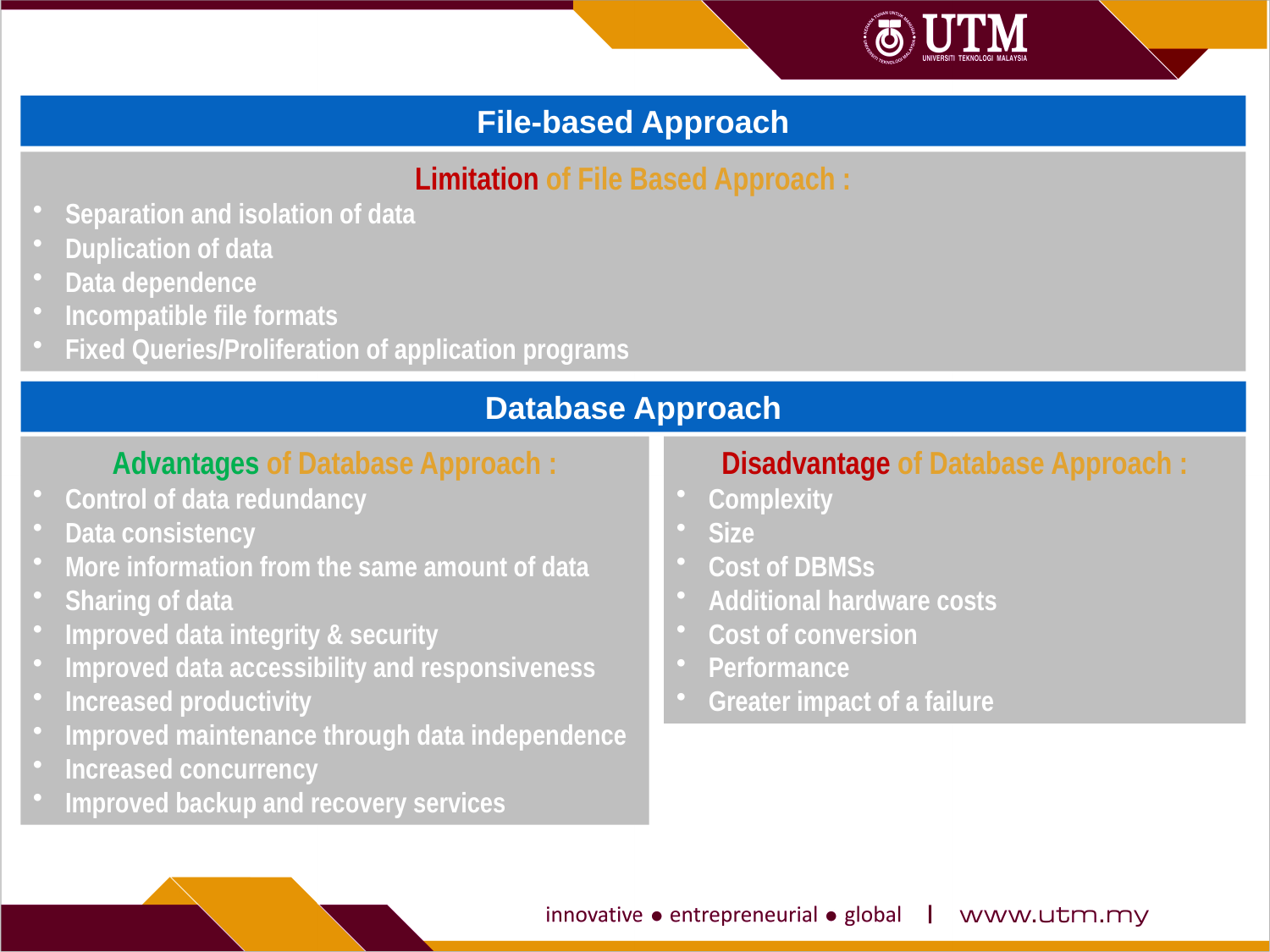

File-based Approach
Limitation of File Based Approach :
Separation and isolation of data
Duplication of data
Data dependence
Incompatible file formats
Fixed Queries/Proliferation of application programs
Database Approach
Advantages of Database Approach :
Control of data redundancy
Data consistency
More information from the same amount of data
Sharing of data
Improved data integrity & security
Improved data accessibility and responsiveness
Increased productivity
Improved maintenance through data independence
Increased concurrency
Improved backup and recovery services
Disadvantage of Database Approach :
Complexity
Size
Cost of DBMSs
Additional hardware costs
Cost of conversion
Performance
Greater impact of a failure

23